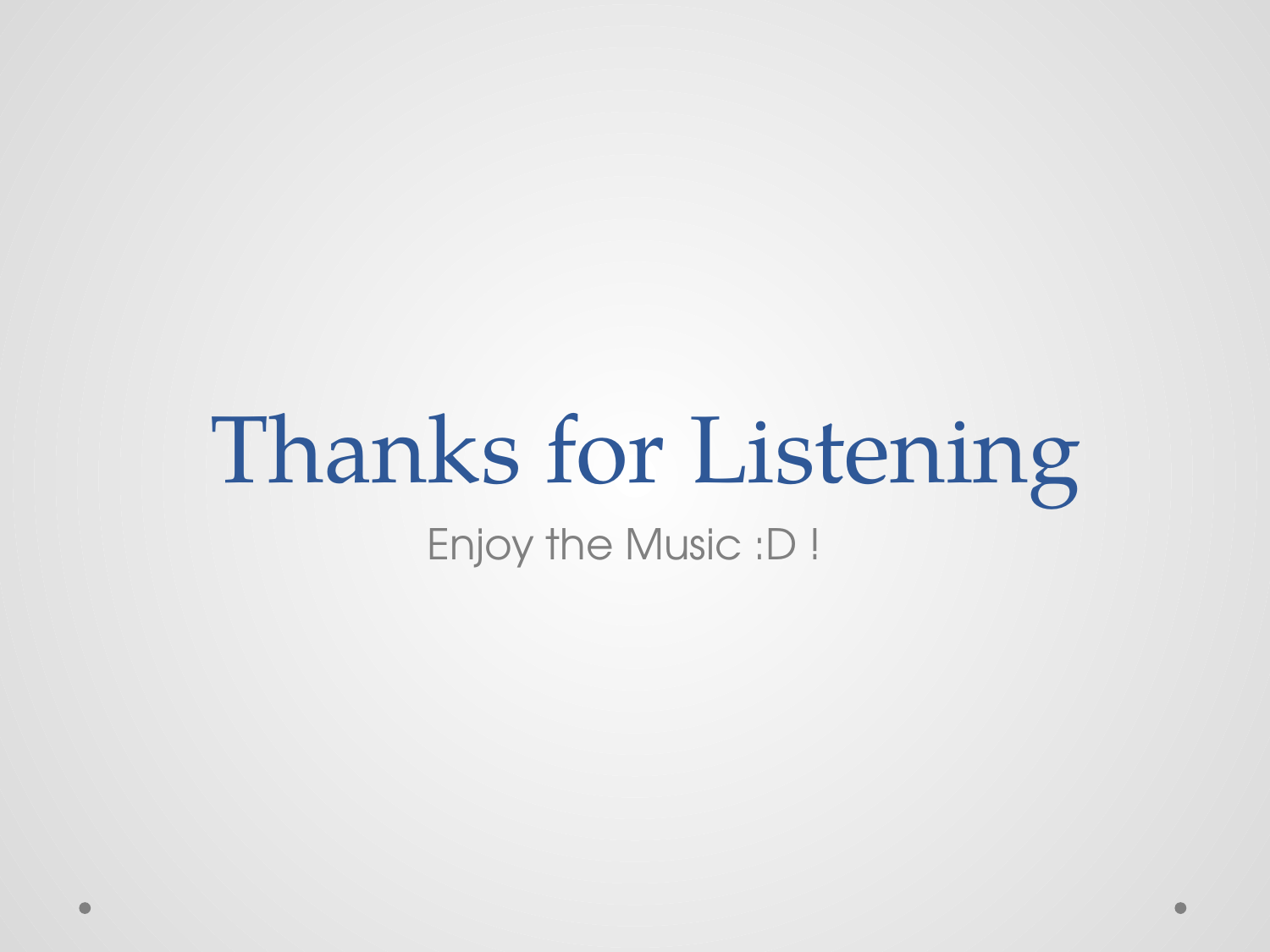

# Thanks for Listening
Enjoy the Music :D !